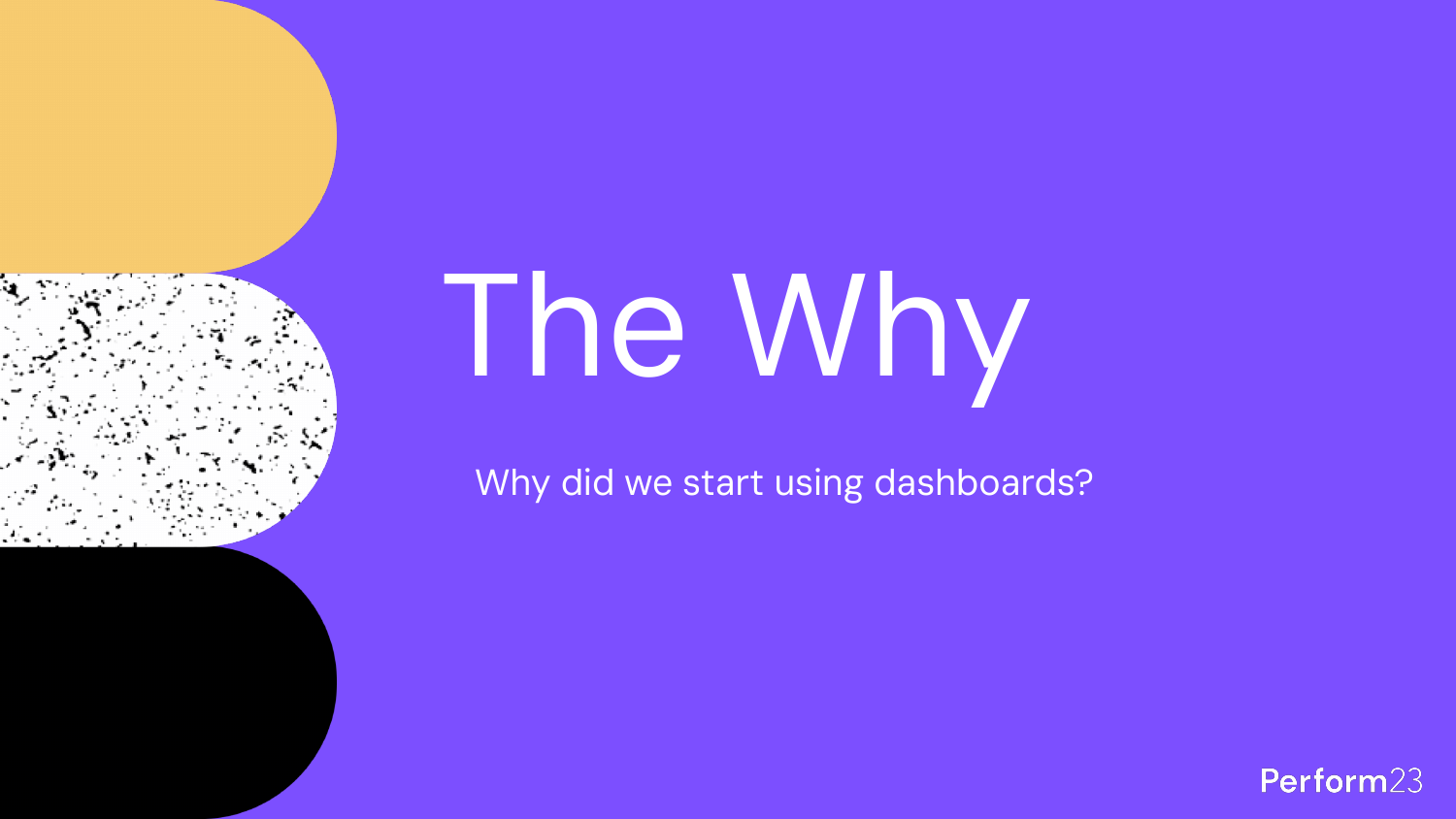

# The Why
Why did we start using dashboards?